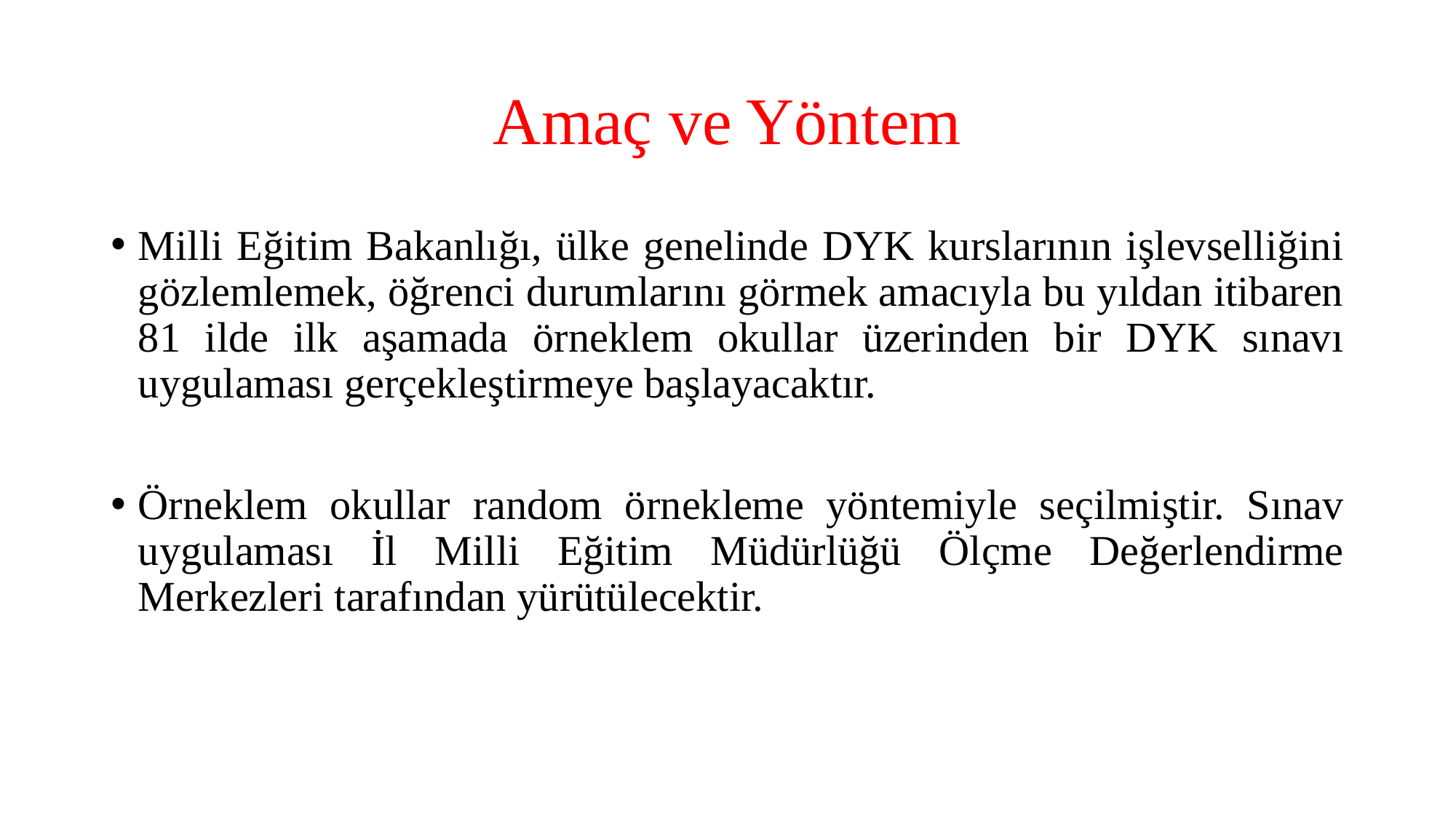

# Amaç ve Yöntem
Milli Eğitim Bakanlığı, ülke genelinde DYK kurslarının işlevselliğini gözlemlemek, öğrenci durumlarını görmek amacıyla bu yıldan itibaren 81 ilde ilk aşamada örneklem okullar üzerinden bir DYK sınavı uygulaması gerçekleştirmeye başlayacaktır.

Örneklem okullar random örnekleme yöntemiyle seçilmiştir. Sınav uygulaması İl Milli Eğitim Müdürlüğü Ölçme Değerlendirme Merkezleri tarafından yürütülecektir.